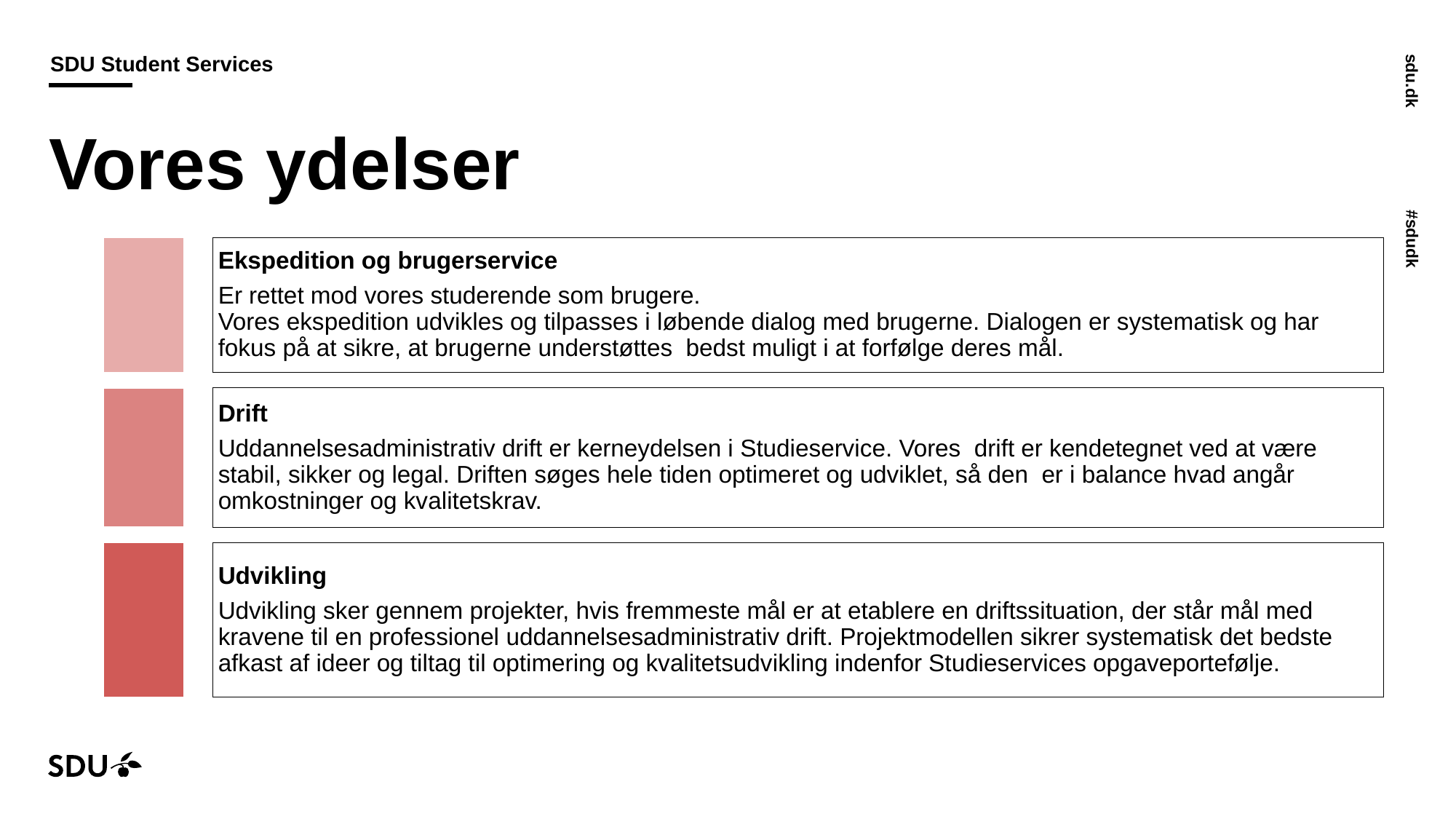

Vores ydelser

Ekspedition og brugerservice
Er rettet mod vores studerende som brugere.
Vores ekspedition udvikles og tilpasses i løbende dialog med brugerne. Dialogen er systematisk og har fokus på at sikre, at brugerne understøttes  bedst muligt i at forfølge deres mål.

Drift
Uddannelsesadministrativ drift er kerneydelsen i Studieservice. Vores  drift er kendetegnet ved at være  stabil, sikker og legal. Driften søges hele tiden optimeret og udviklet, så den  er i balance hvad angår omkostninger og kvalitetskrav.

Udvikling
Udvikling sker gennem projekter, hvis fremmeste mål er at etablere en driftssituation, der står mål med kravene til en professionel uddannelsesadministrativ drift. Projektmodellen sikrer systematisk det bedste afkast af ideer og tiltag til optimering og kvalitetsudvikling indenfor Studieservices opgaveportefølje.

28-08-2023